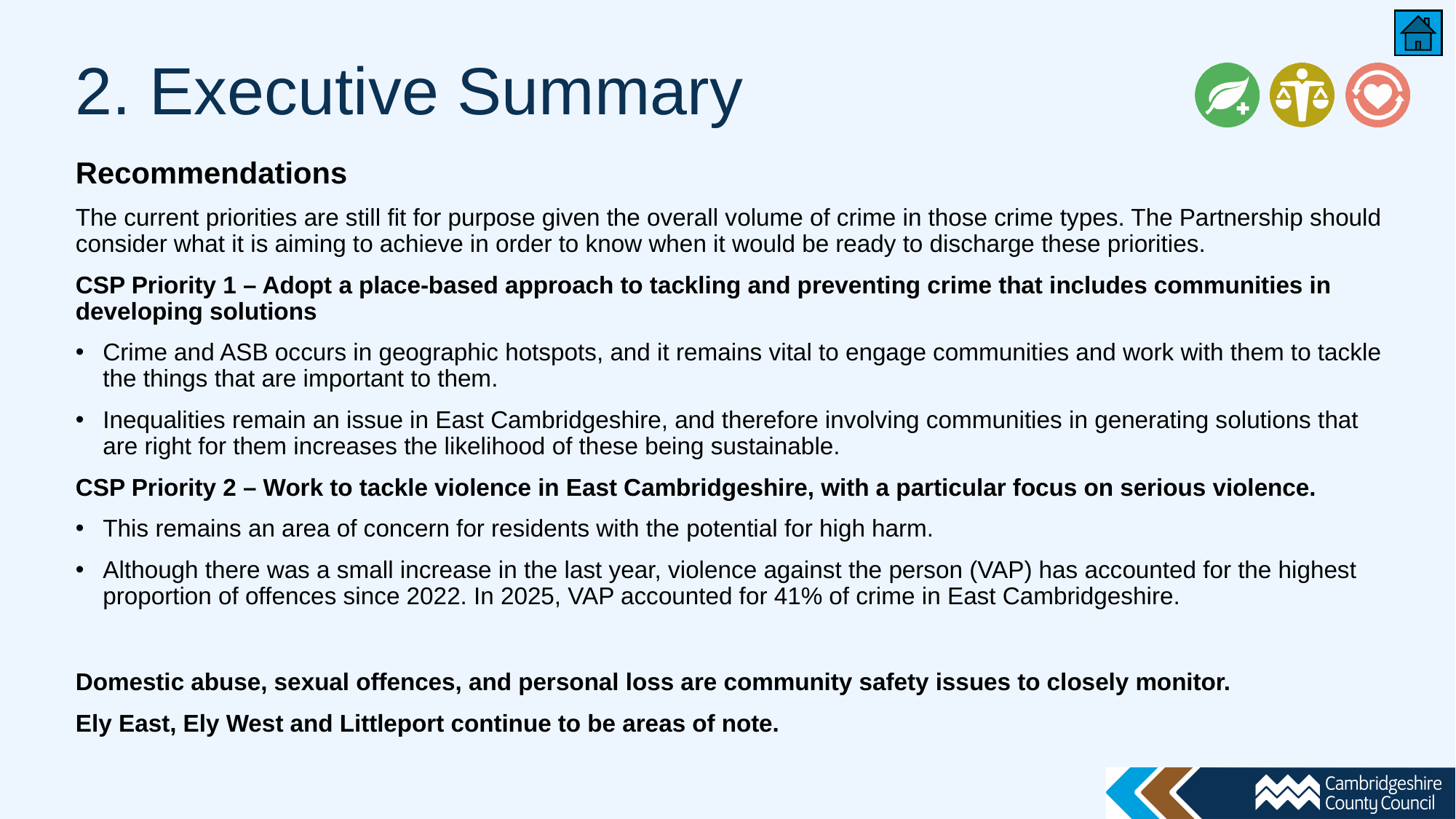

# 2. Executive Summary
Recommendations
The current priorities are still fit for purpose given the overall volume of crime in those crime types. The Partnership should consider what it is aiming to achieve in order to know when it would be ready to discharge these priorities.
CSP Priority 1 – Adopt a place-based approach to tackling and preventing crime that includes communities in developing solutions
Crime and ASB occurs in geographic hotspots, and it remains vital to engage communities and work with them to tackle the things that are important to them.
Inequalities remain an issue in East Cambridgeshire, and therefore involving communities in generating solutions that are right for them increases the likelihood of these being sustainable.
CSP Priority 2 – Work to tackle violence in East Cambridgeshire, with a particular focus on serious violence.
This remains an area of concern for residents with the potential for high harm.
Although there was a small increase in the last year, violence against the person (VAP) has accounted for the highest proportion of offences since 2022. In 2025, VAP accounted for 41% of crime in East Cambridgeshire.

Domestic abuse, sexual offences, and personal loss are community safety issues to closely monitor.
Ely East, Ely West and Littleport continue to be areas of note.